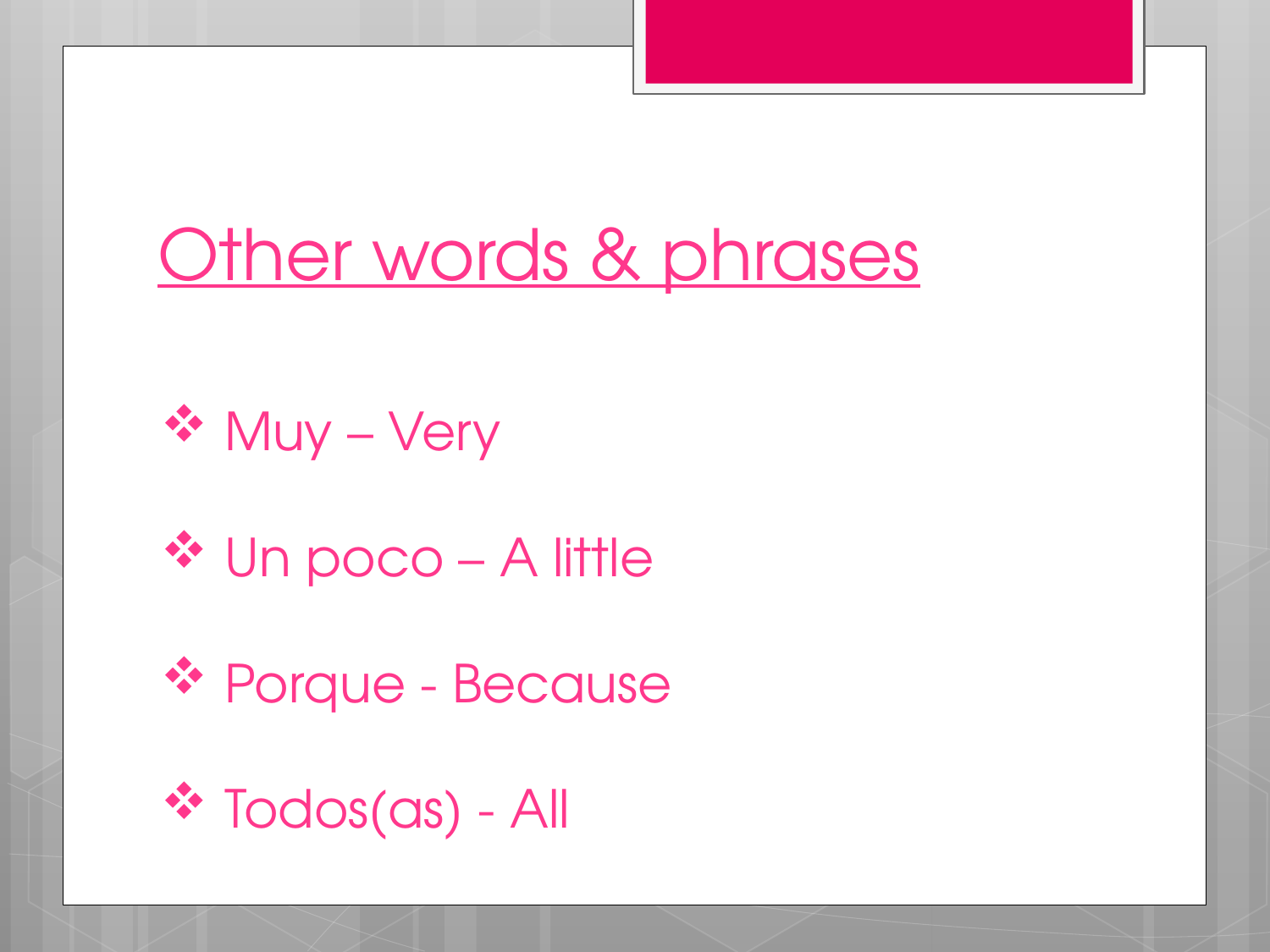

# Other words & phrases
Muy – Very
Un poco – A little
Porque - Because
Todos(as) - All